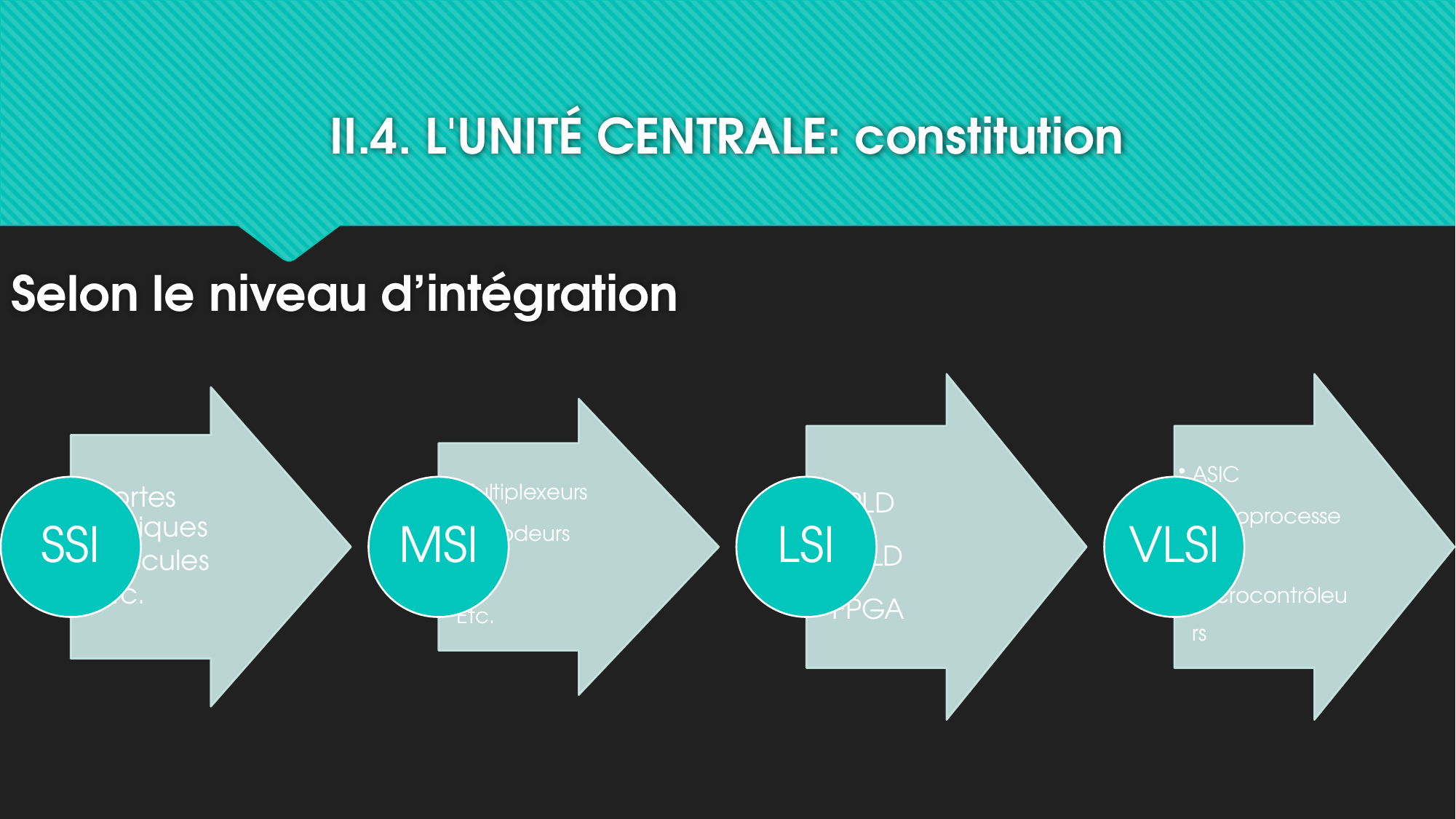

# II.4. L'UNITÉ CENTRALE: constitution
Selon le niveau d’intégration
Portes logiques
Bascules
Etc.
SSI
Multiplexeurs
Décodeurs
UAL
Etc.
MSI
SPLD
CPLD
FPGA
LSI
ASIC
Microprocesseurs
Microcontrôleurs
VLSI